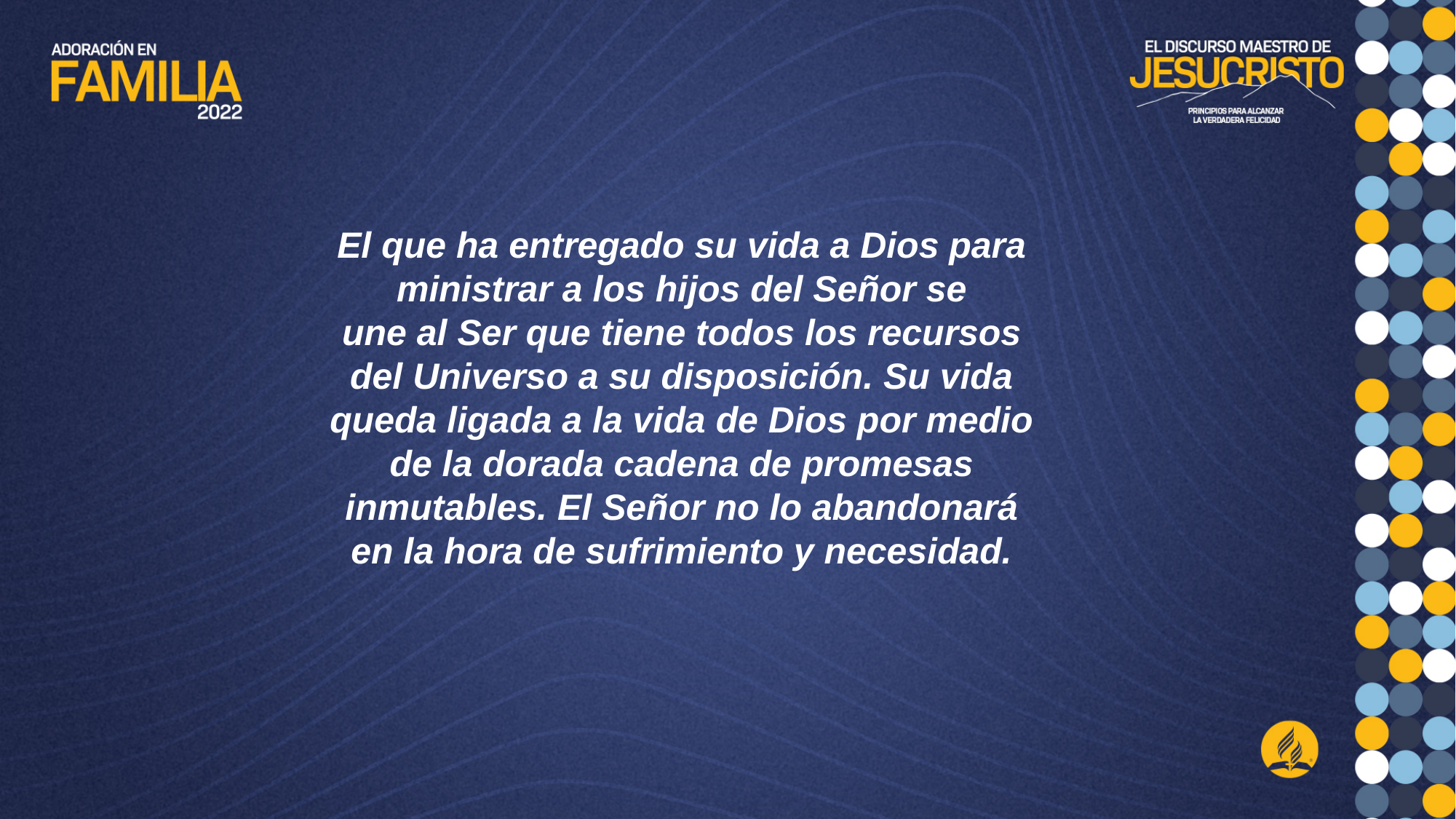

El que ha entregado su vida a Dios para ministrar a los hijos del Señor se
une al Ser que tiene todos los recursos del Universo a su disposición. Su vida
queda ligada a la vida de Dios por medio de la dorada cadena de promesas
inmutables. El Señor no lo abandonará en la hora de sufrimiento y necesidad.